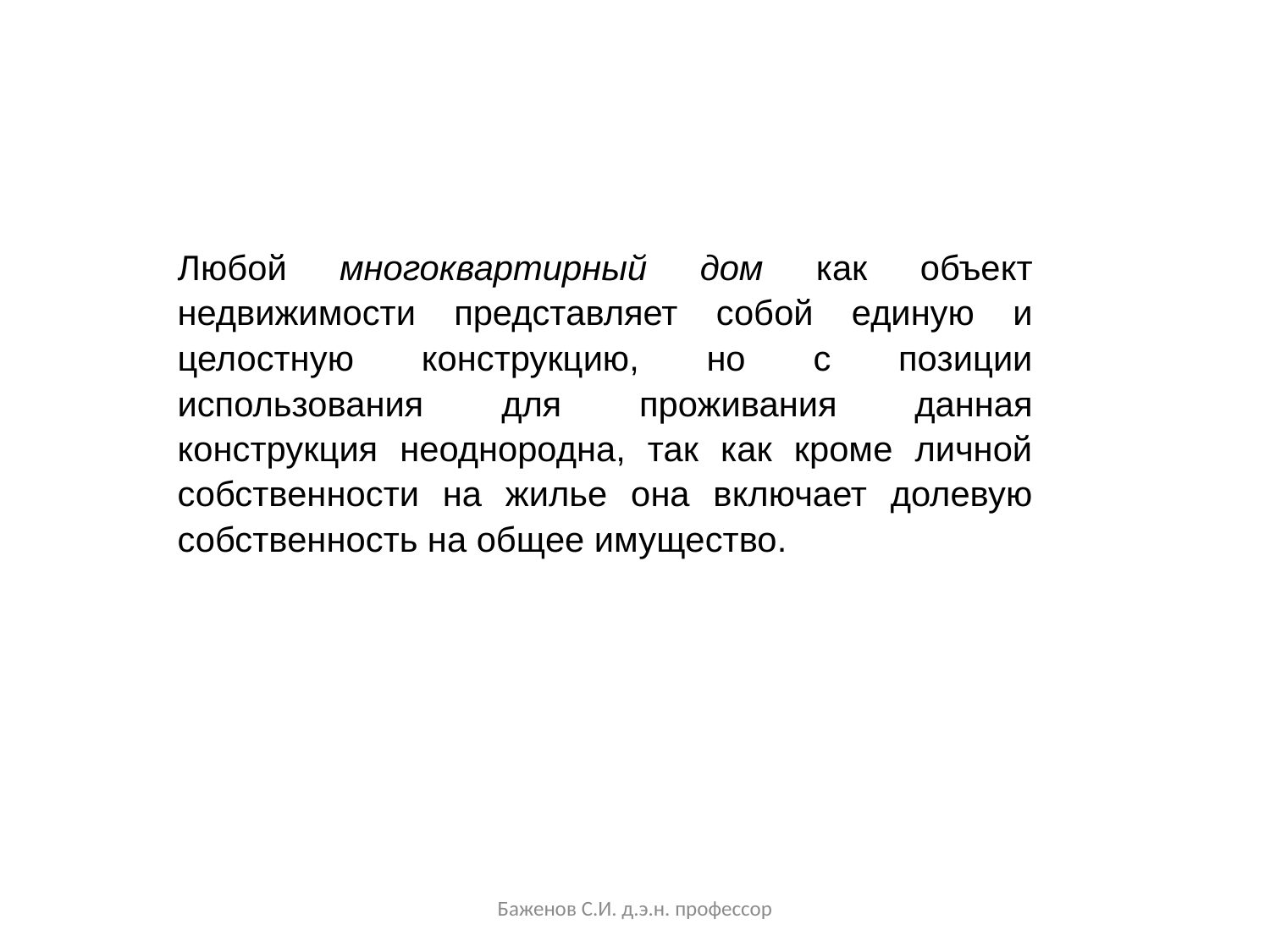

Любой многоквартирный дом как объект недвижимости представляет собой единую и целостную конструкцию, но с позиции использования для проживания данная конструкция неоднородна, так как кроме личной собственности на жилье она включает долевую собственность на общее имущество.
Баженов С.И. д.э.н. профессор